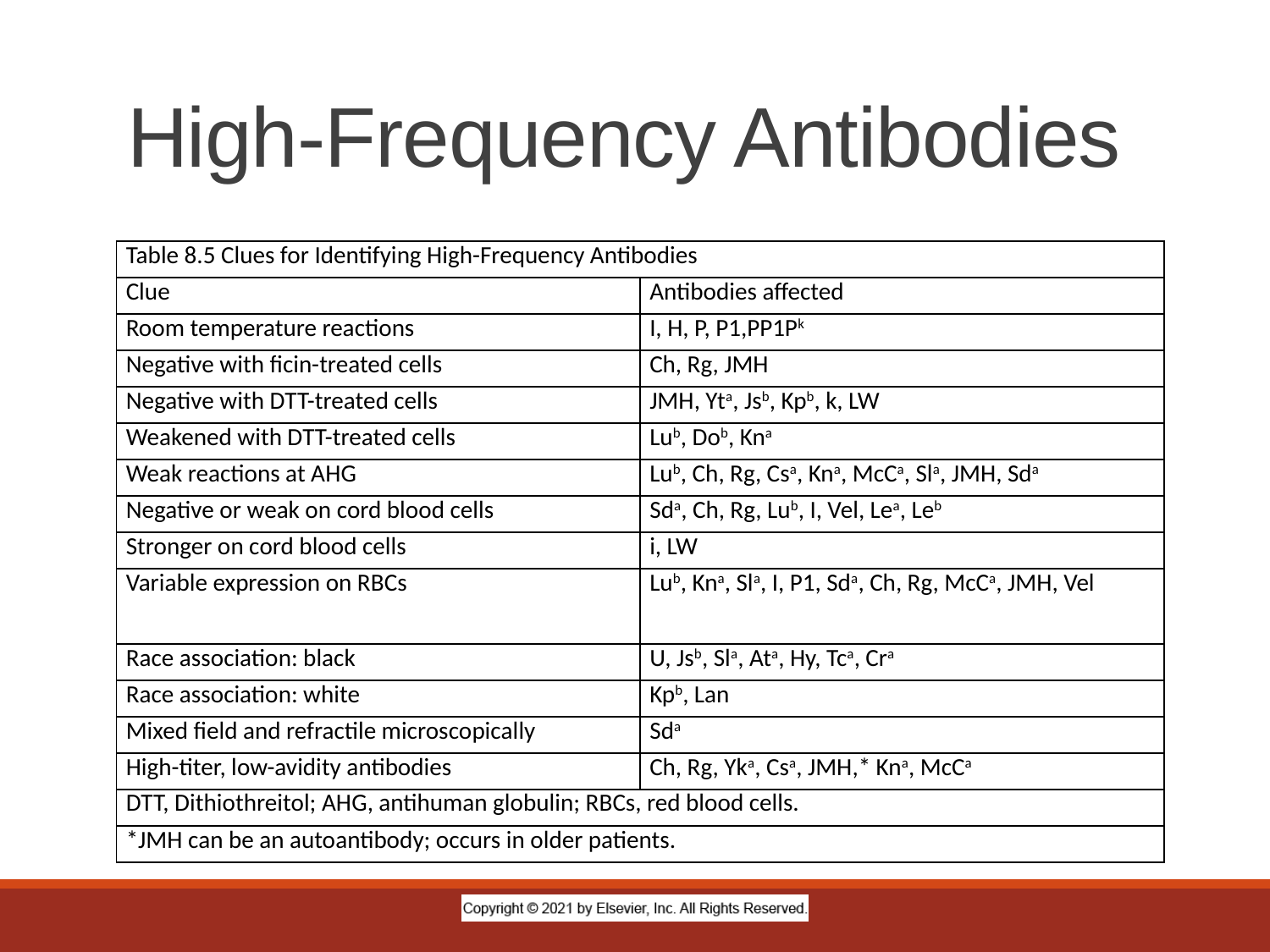

# High-Frequency Antibodies
| Table 8.5 Clues for Identifying High-Frequency Antibodies |  |
| --- | --- |
| Clue | Antibodies affected |
| Room temperature reactions | I, H, P, P1,PP1Pk |
| Negative with ficin-treated cells | Ch, Rg, JMH |
| Negative with DTT-treated cells | JMH, Yta, Jsb, Kpb, k, LW |
| Weakened with DTT-treated cells | Lub, Dob, Kna |
| Weak reactions at AHG | Lub, Ch, Rg, Csa, Kna, McCa, Sla, JMH, Sda |
| Negative or weak on cord blood cells | Sda, Ch, Rg, Lub, I, Vel, Lea, Leb |
| Stronger on cord blood cells | i, LW |
| Variable expression on RBCs | Lub, Kna, Sla, I, P1, Sda, Ch, Rg, McCa, JMH, Vel |
| Race association: black | U, Jsb, Sla, Ata, Hy, Tca, Cra |
| Race association: white | Kpb, Lan |
| Mixed field and refractile microscopically | Sda |
| High-titer, low-avidity antibodies | Ch, Rg, Yka, Csa, JMH,\* Kna, McCa |
| DTT, Dithiothreitol; AHG, antihuman globulin; RBCs, red blood cells. |  |
| \*JMH can be an autoantibody; occurs in older patients. |  |